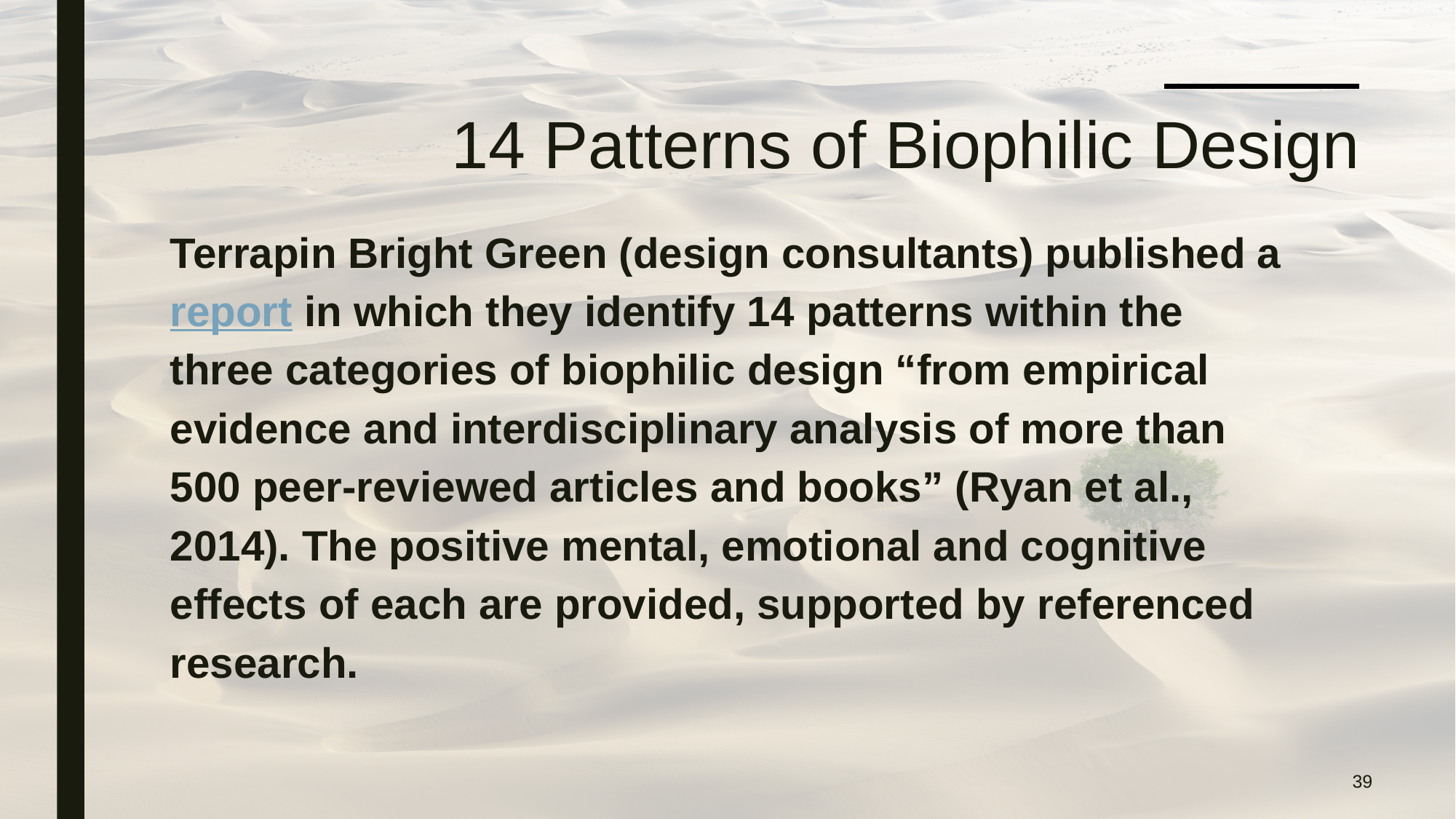

# 14 Patterns of Biophilic Design
Terrapin Bright Green (design consultants) published a report in which they identify 14 patterns within the three categories of biophilic design “from empirical evidence and interdisciplinary analysis of more than 500 peer-reviewed articles and books” (Ryan et al., 2014). The positive mental, emotional and cognitive effects of each are provided, supported by referenced research.
39